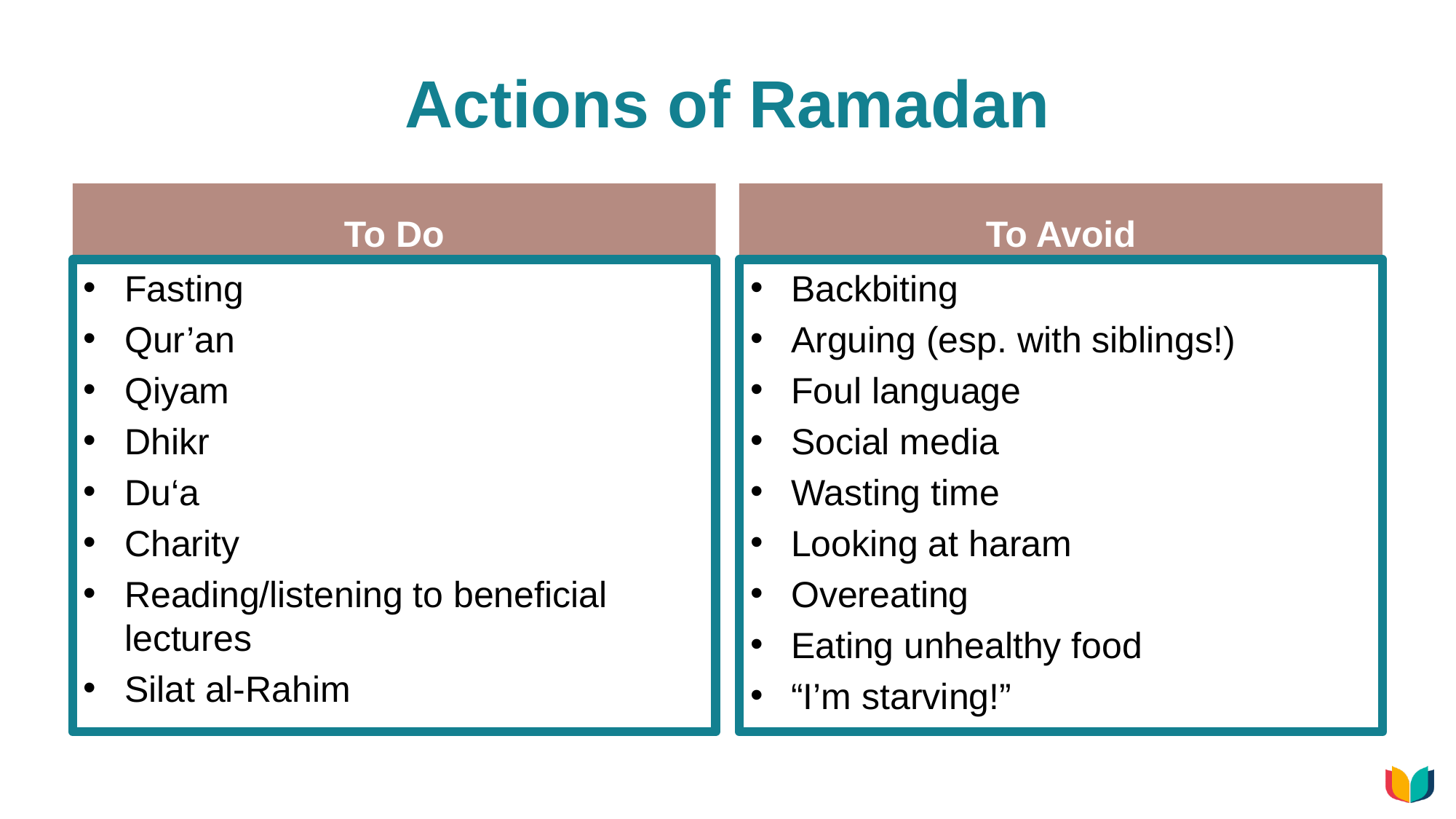

# Actions of Ramadan
To Do
To Avoid
Fasting
Qur’an
Qiyam
Dhikr
Du‘a
Charity
Reading/listening to beneficial lectures
Silat al-Rahim
Backbiting
Arguing (esp. with siblings!)
Foul language
Social media
Wasting time
Looking at haram
Overeating
Eating unhealthy food
“I’m starving!”